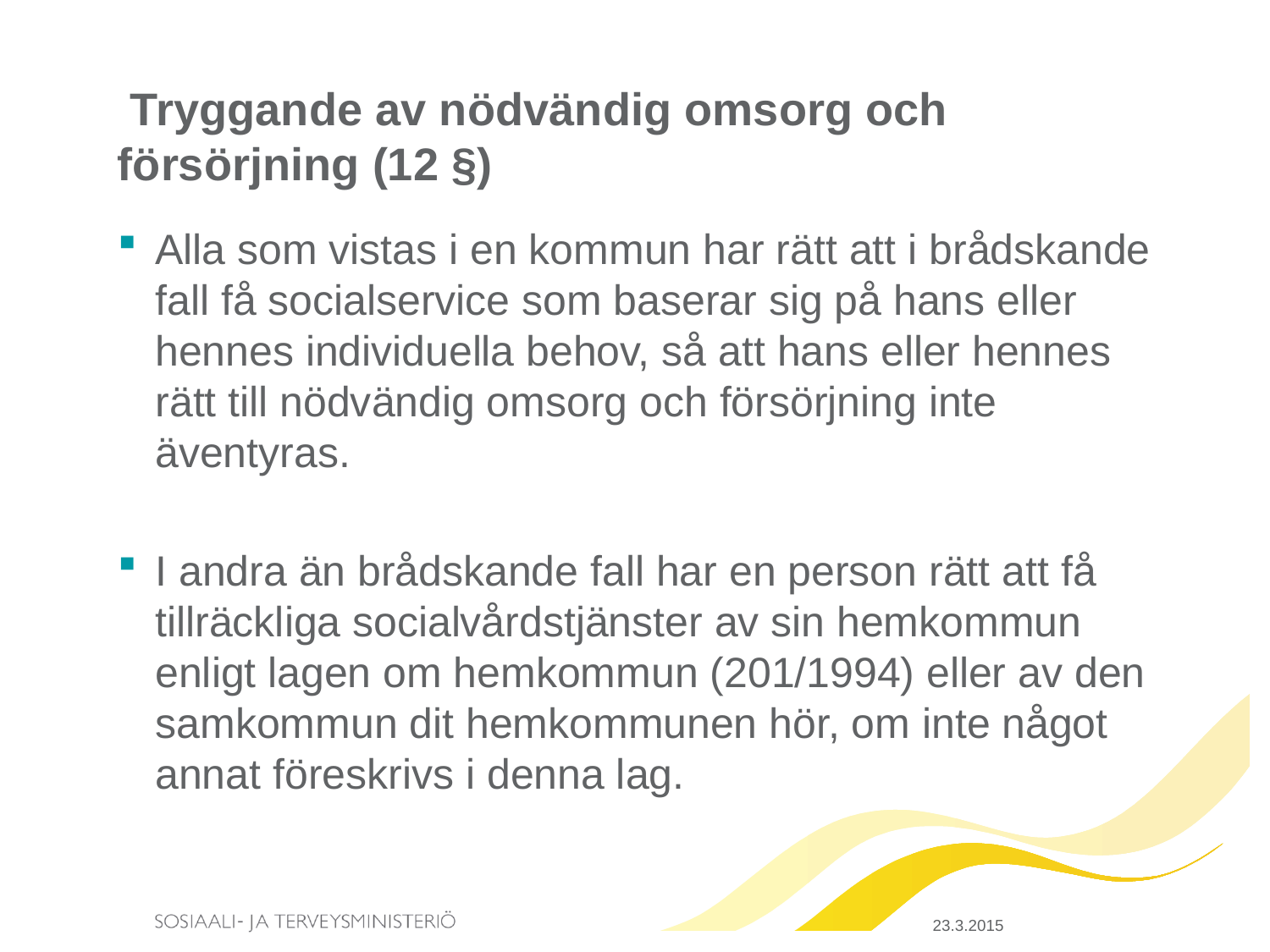

# Tryggande av nödvändig omsorg och försörjning (12 §)
Alla som vistas i en kommun har rätt att i brådskande fall få socialservice som baserar sig på hans eller hennes individuella behov, så att hans eller hennes rätt till nödvändig omsorg och försörjning inte äventyras.

I andra än brådskande fall har en person rätt att få tillräckliga socialvårdstjänster av sin hemkommun enligt lagen om hemkommun (201/1994) eller av den samkommun dit hemkommunen hör, om inte något annat föreskrivs i denna lag.
23.3.2015